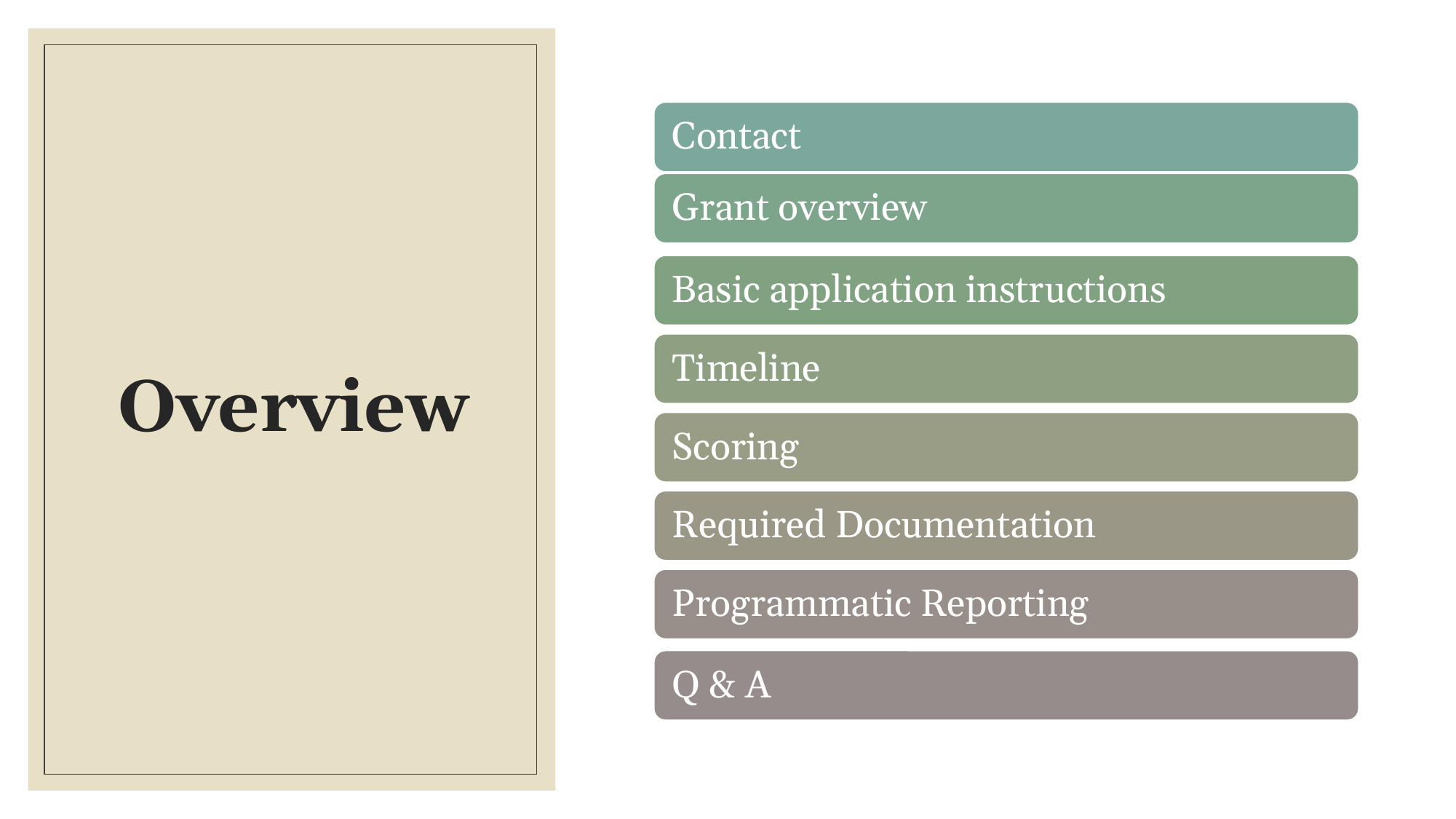

# Overview
Contact
Grant overview
Basic application instructions
Timeline
Scoring
Required Documentation
Programmatic Reporting
Q & A